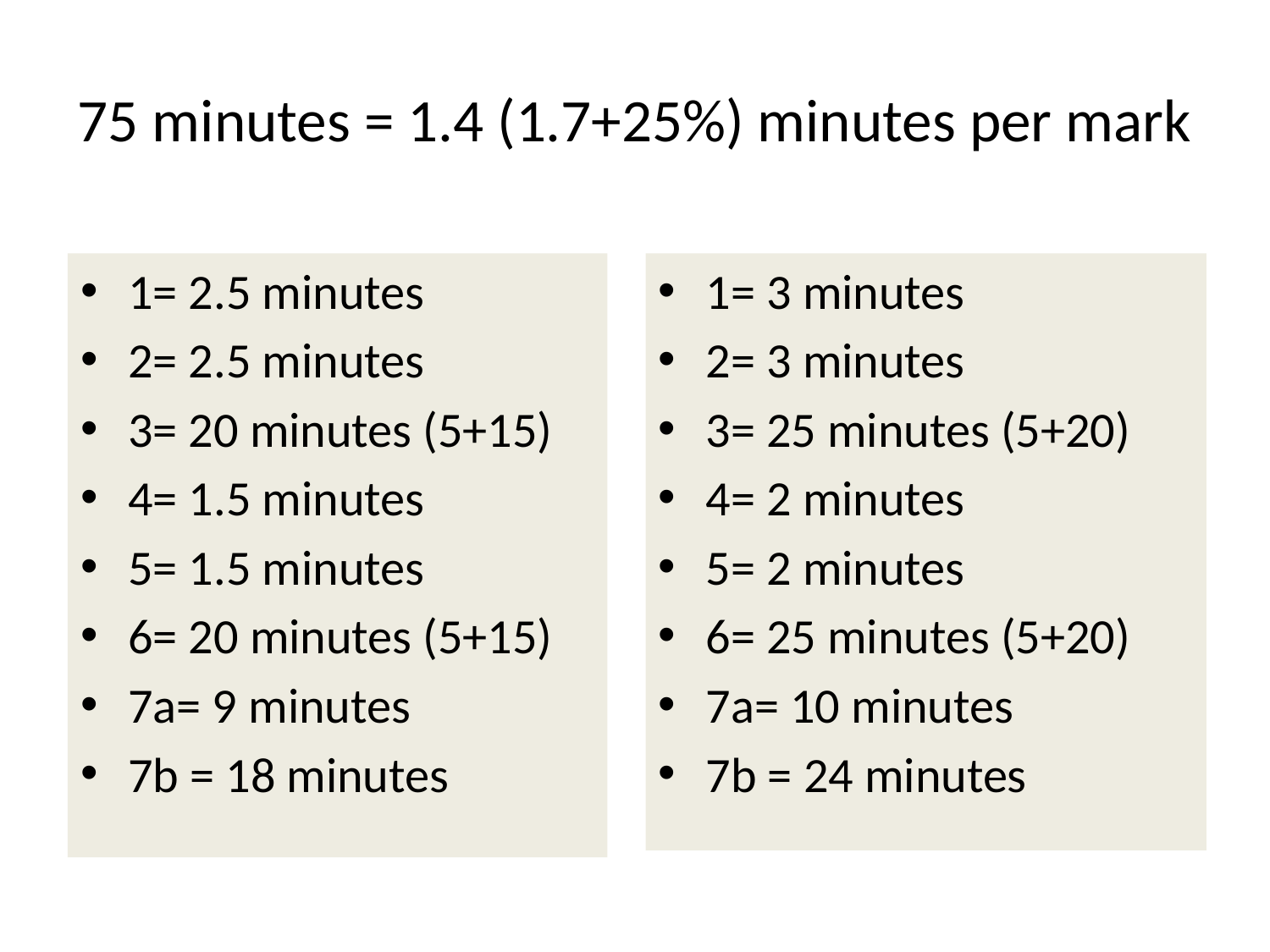

# 75 minutes = 1.4 (1.7+25%) minutes per mark
1= 2.5 minutes
2= 2.5 minutes
3= 20 minutes (5+15)
4= 1.5 minutes
5= 1.5 minutes
6= 20 minutes (5+15)
7a= 9 minutes
7b = 18 minutes
1= 3 minutes
2= 3 minutes
3= 25 minutes (5+20)
4= 2 minutes
5= 2 minutes
6= 25 minutes (5+20)
7a= 10 minutes
7b = 24 minutes